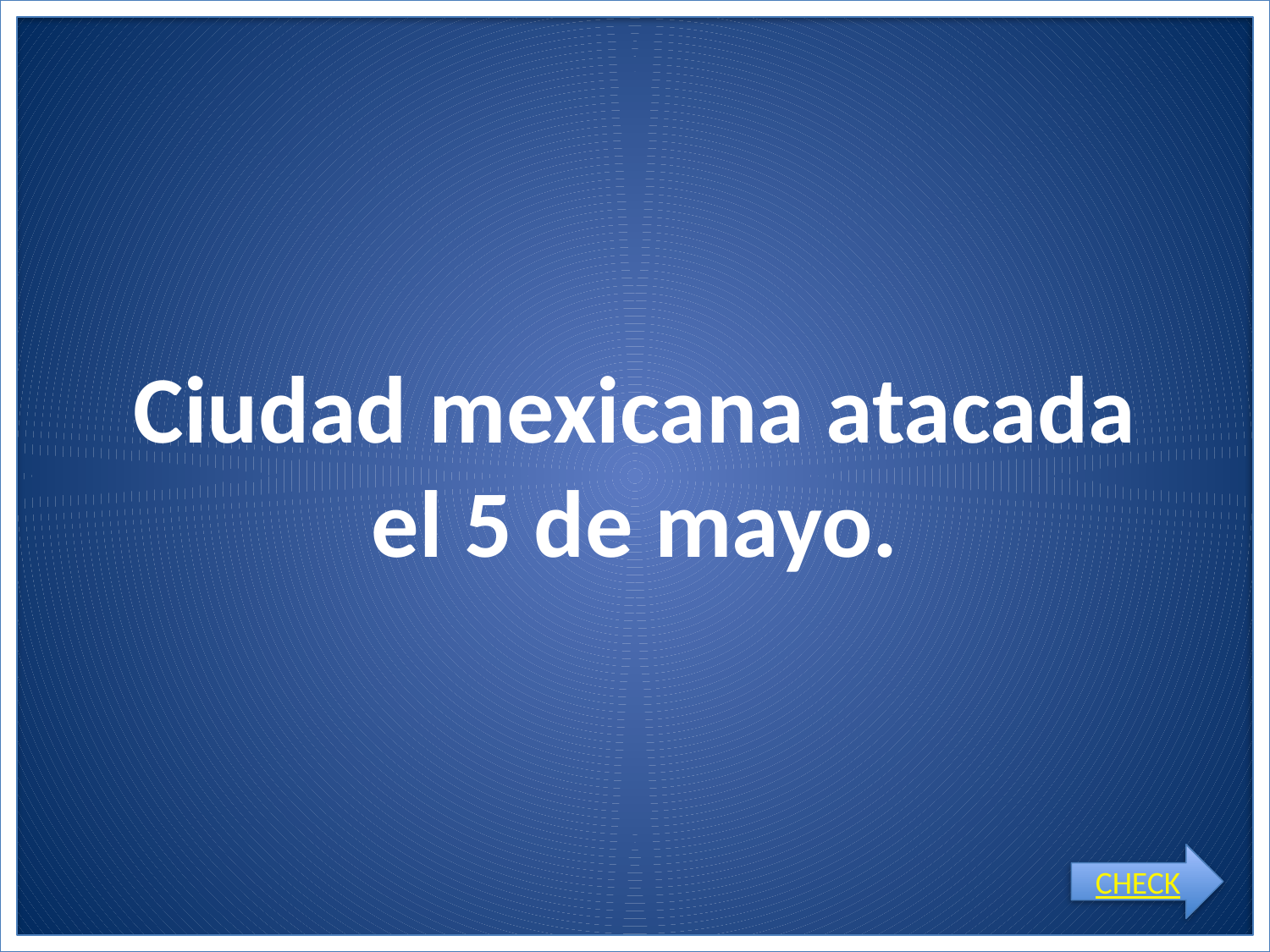

# Ciudad mexicana atacada el 5 de mayo.
CHECK